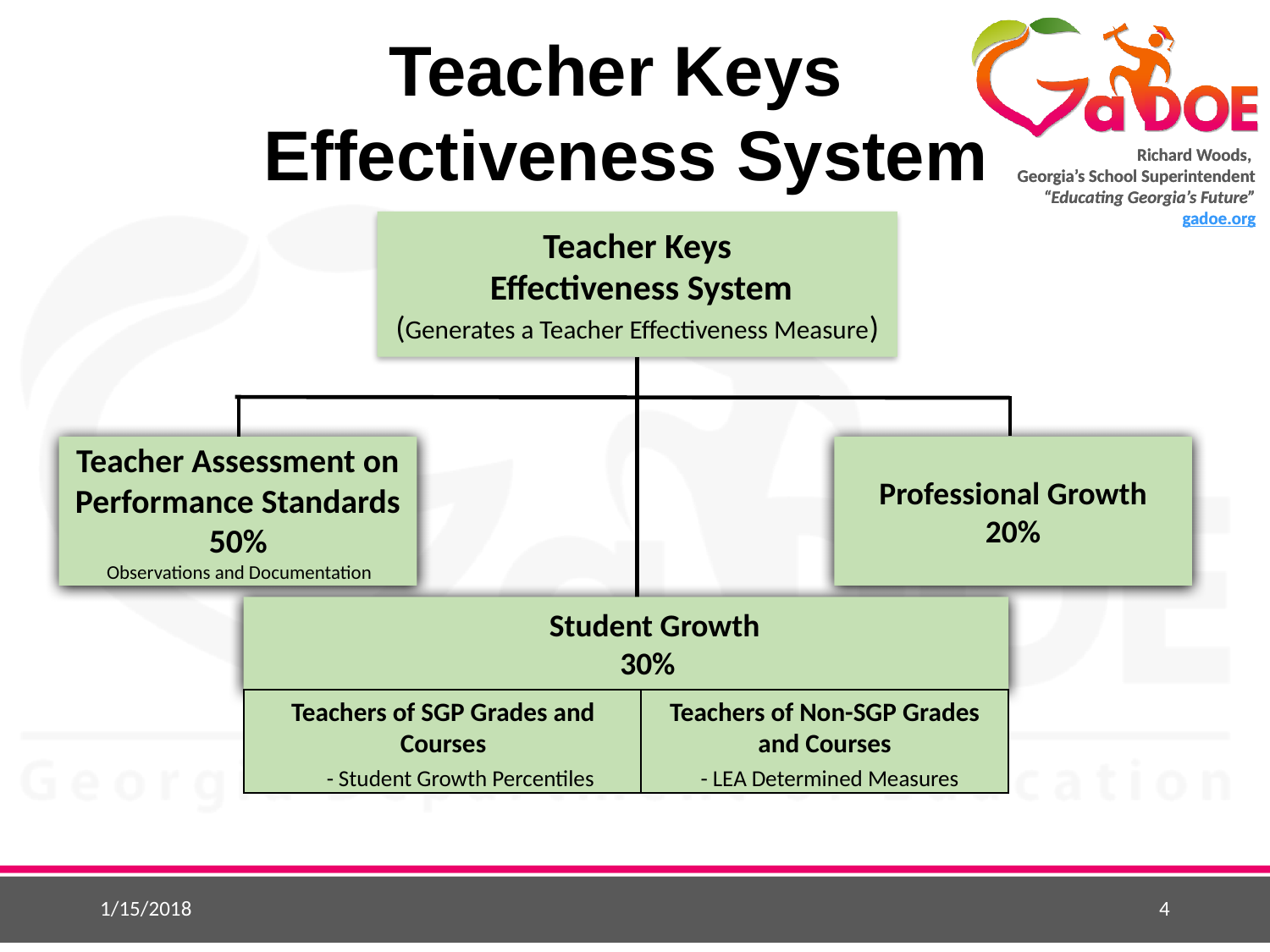

Teacher Keys
Effectiveness System
Teacher Keys
 Effectiveness System
(Generates a Teacher Effectiveness Measure)
Teacher Assessment on Performance Standards
50%
 Observations and Documentation
Professional Growth
20%
        Student Growth
       30%
Teachers of Non-SGP Grades and Courses
  - LEA Determined Measures
Teachers of SGP Grades and Courses
  - Student Growth Percentiles

1/15/2018
4